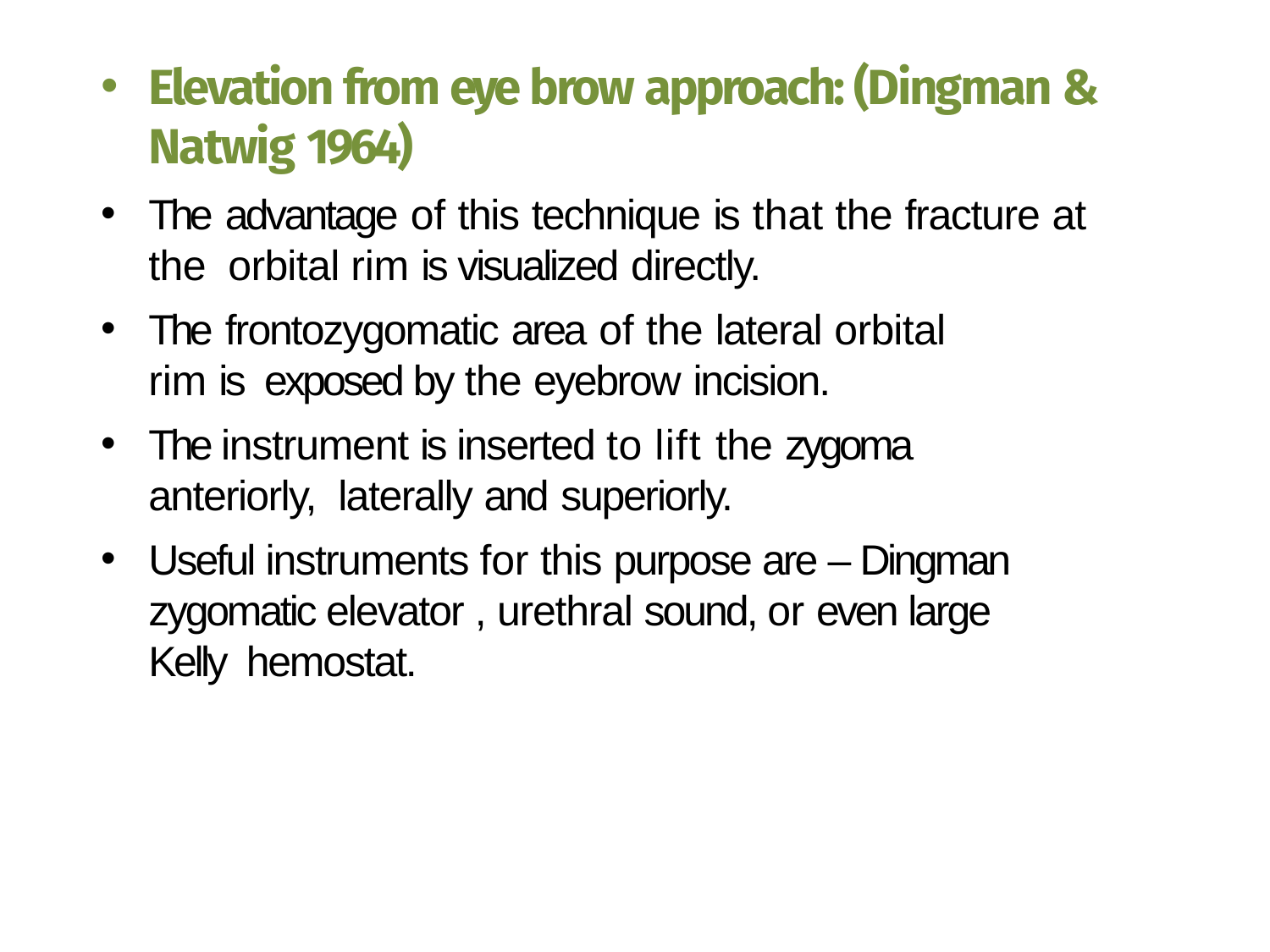

Elevation from eye brow approach: (Dingman & Natwig 1964)
The advantage of this technique is that the fracture at the  orbital rim is visualized directly.
The frontozygomatic area of the lateral orbital rim is  exposed by the eyebrow incision.
The instrument is inserted to lift the zygoma anteriorly,  laterally and superiorly.
Useful instruments for this purpose are – Dingman  zygomatic elevator , urethral sound, or even large Kelly  hemostat.